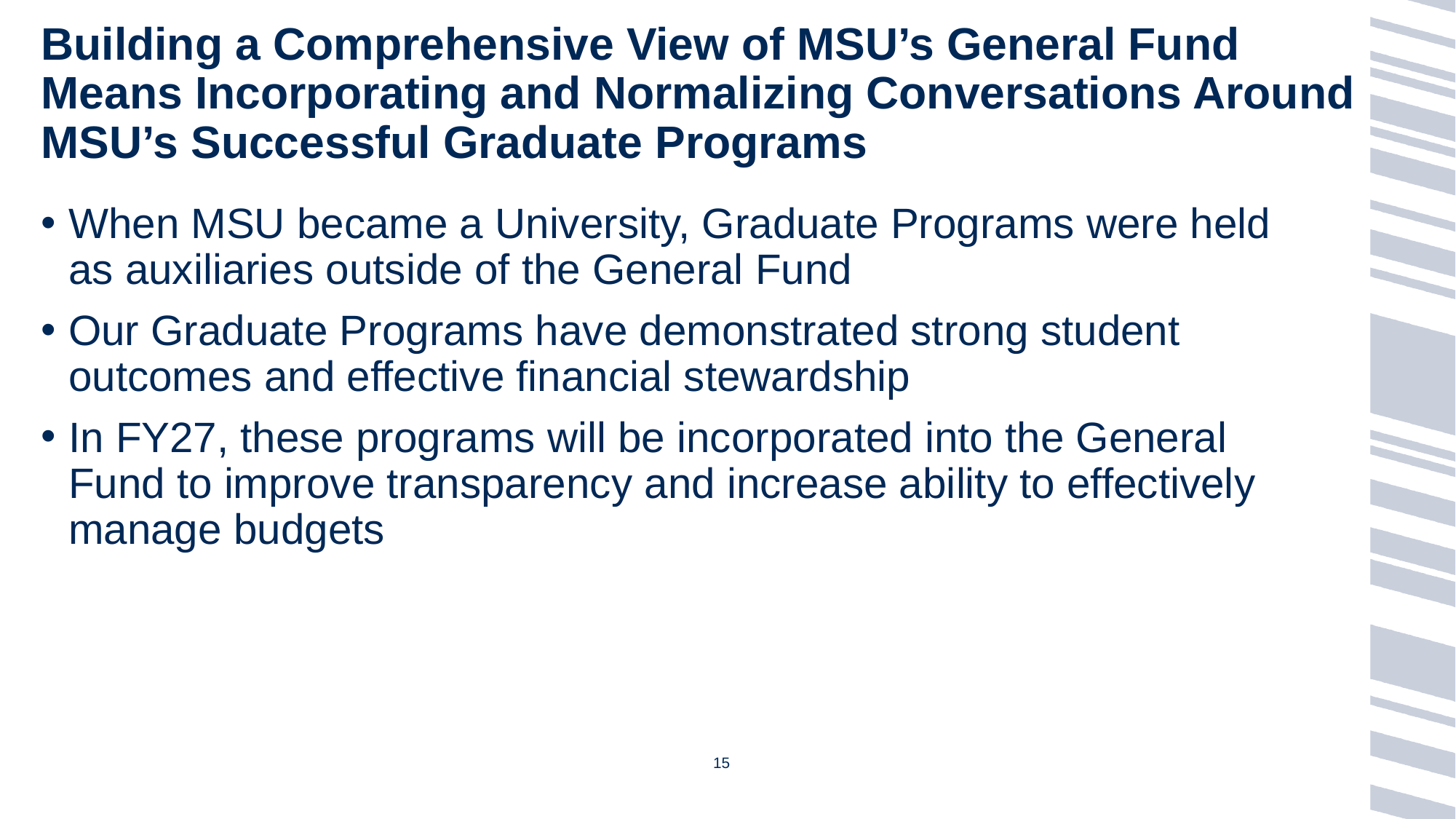

# Building a Comprehensive View of MSU’s General Fund Means Incorporating and Normalizing Conversations Around MSU’s Successful Graduate Programs
When MSU became a University, Graduate Programs were held as auxiliaries outside of the General Fund
Our Graduate Programs have demonstrated strong student outcomes and effective financial stewardship
In FY27, these programs will be incorporated into the General Fund to improve transparency and increase ability to effectively manage budgets
15